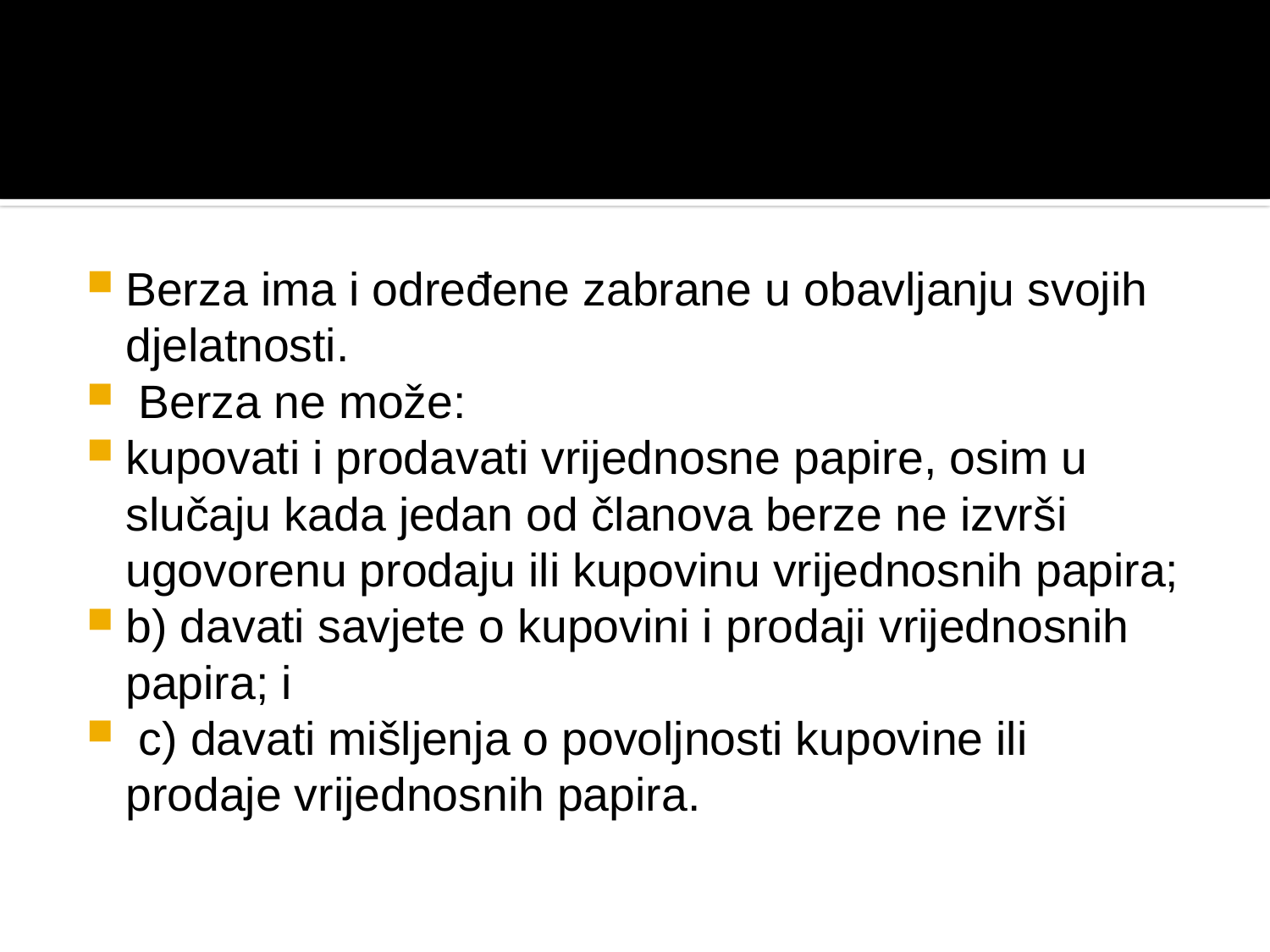

#
Berza ima i određene zabrane u obavljanju svojih djelatnosti.
 Berza ne može:
kupovati i prodavati vrijednosne papire, osim u slučaju kada jedan od članova berze ne izvrši ugovorenu prodaju ili kupovinu vrijednosnih papira;
b) davati savjete o kupovini i prodaji vrijednosnih papira; i
 c) davati mišljenja o povoljnosti kupovine ili prodaje vrijednosnih papira.